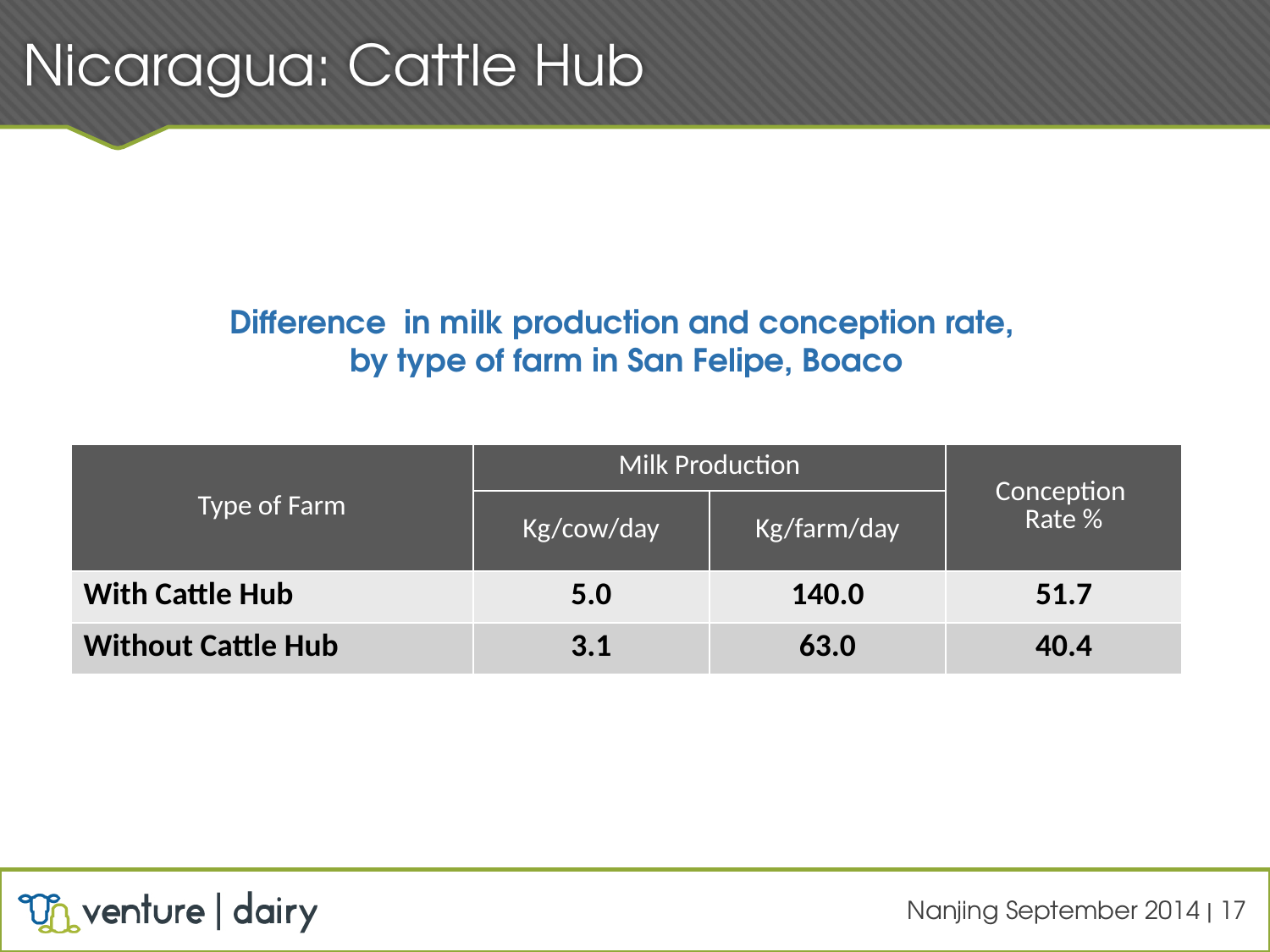

# Nicaragua: Cattle Hub
Difference  in milk production and conception rate,
by type of farm in San Felipe, Boaco
| Type of Farm | Milk Production |  | Conception Rate % |
| --- | --- | --- | --- |
|  | Kg/cow/day | Kg/farm/day |  |
| With Cattle Hub | 5.0 | 140.0 | 51.7 |
| Without Cattle Hub | 3.1 | 63.0 | 40.4 |